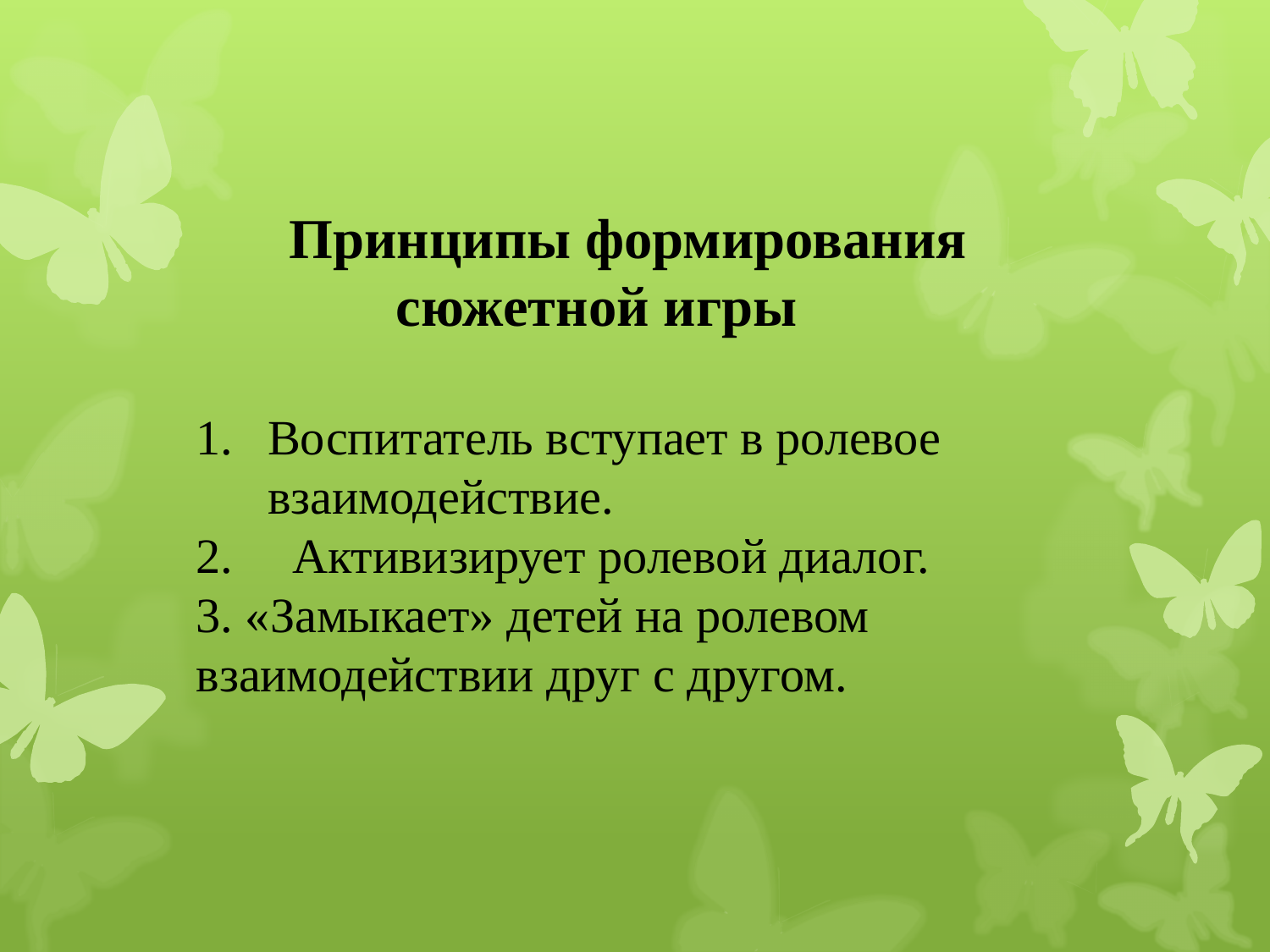

Принципы формирования сюжетной игры

Воспитатель вступает в ролевое взаимодействие.
  Активизирует ролевой диалог.
3. «Замыкает» детей на ролевом взаимодействии друг с другом.